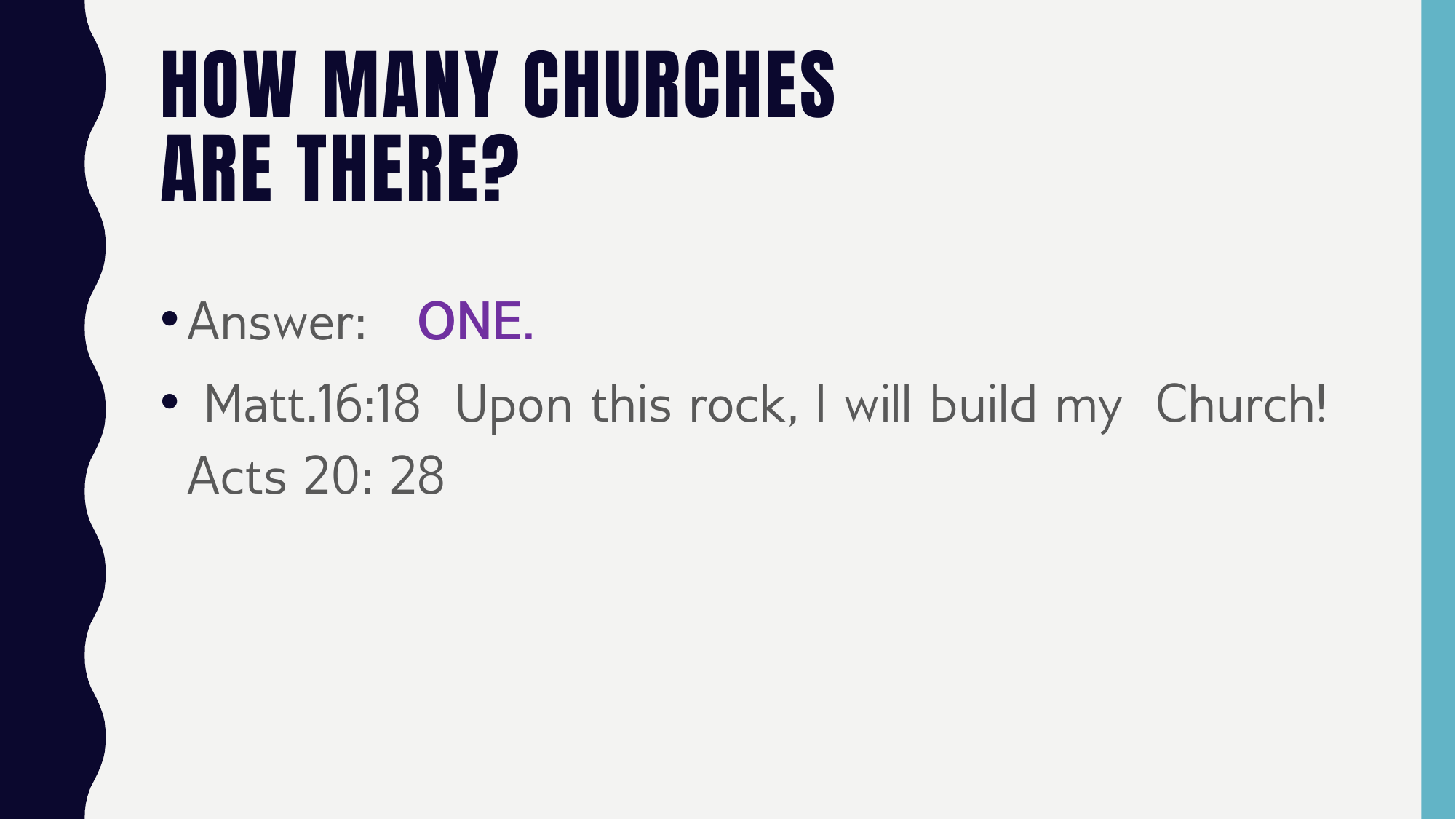

# How many churches are there?
Answer:   ONE.
 Matt.16:18  Upon this rock, I will build my  Church!  Acts 20: 28